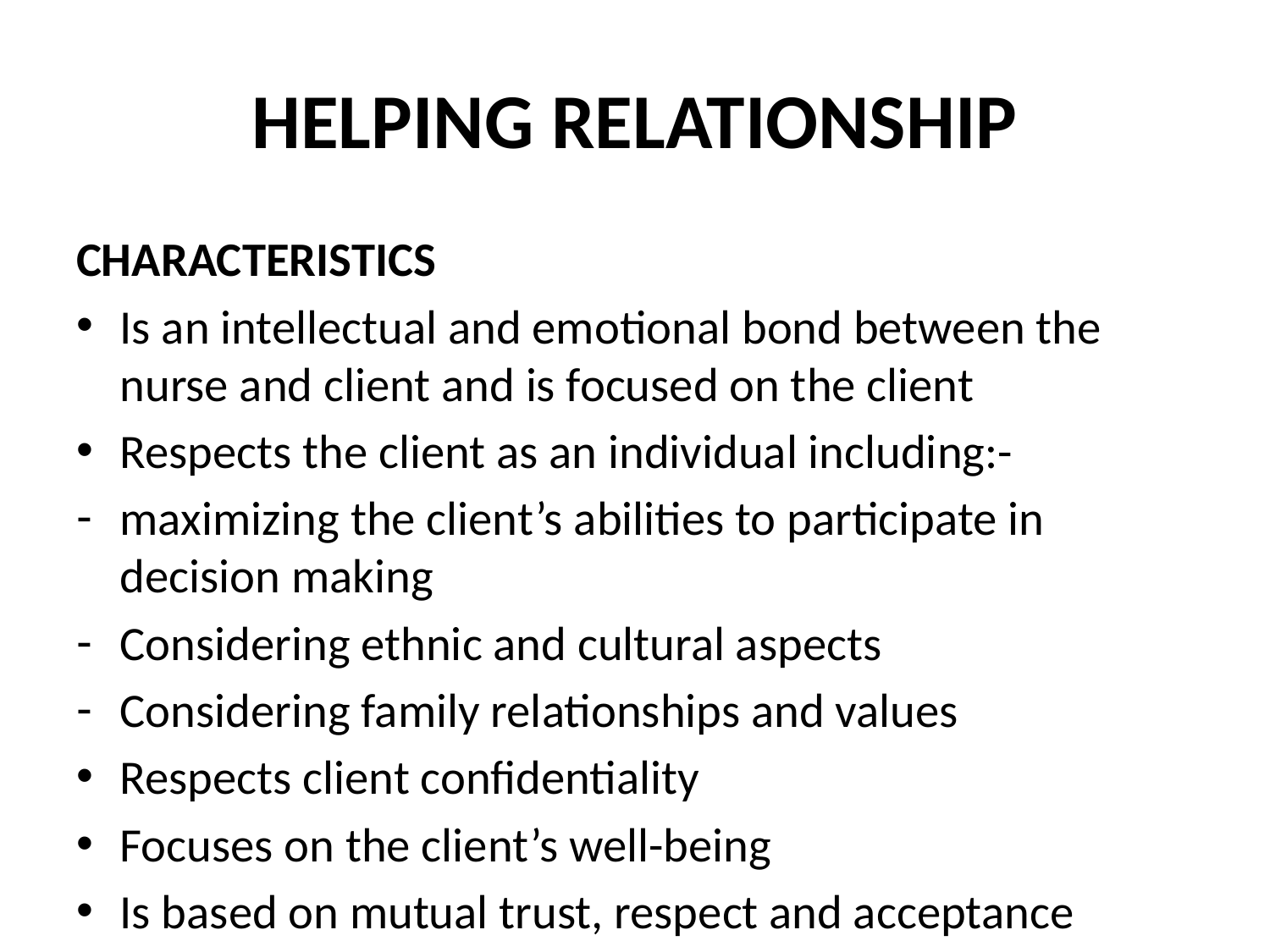

# HELPING RELATIONSHIP
CHARACTERISTICS
Is an intellectual and emotional bond between the nurse and client and is focused on the client
Respects the client as an individual including:-
maximizing the client’s abilities to participate in decision making
Considering ethnic and cultural aspects
Considering family relationships and values
Respects client confidentiality
Focuses on the client’s well-being
Is based on mutual trust, respect and acceptance